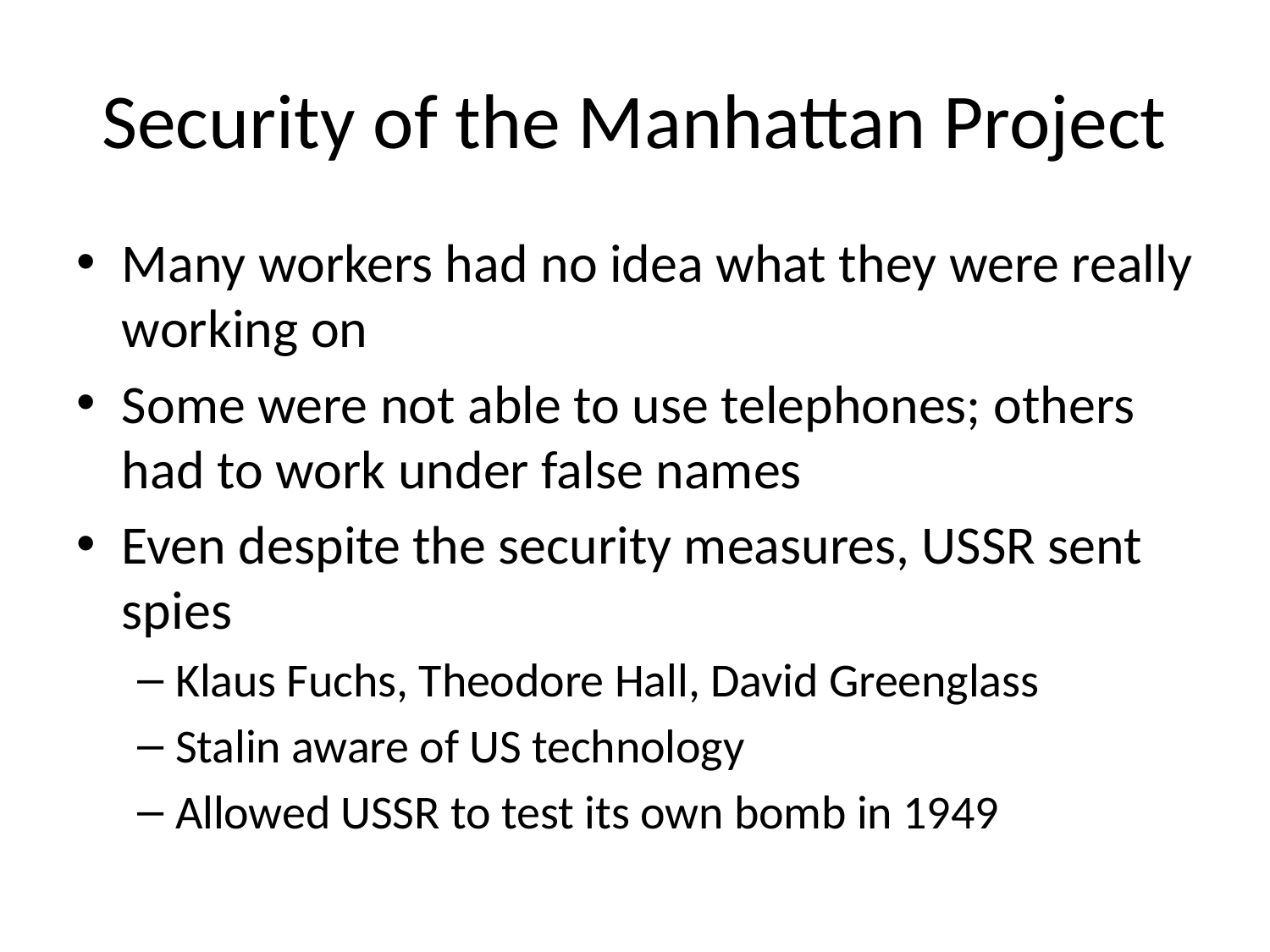

# Security of the Manhattan Project
Many workers had no idea what they were really working on
Some were not able to use telephones; others had to work under false names
Even despite the security measures, USSR sent spies
Klaus Fuchs, Theodore Hall, David Greenglass
Stalin aware of US technology
Allowed USSR to test its own bomb in 1949